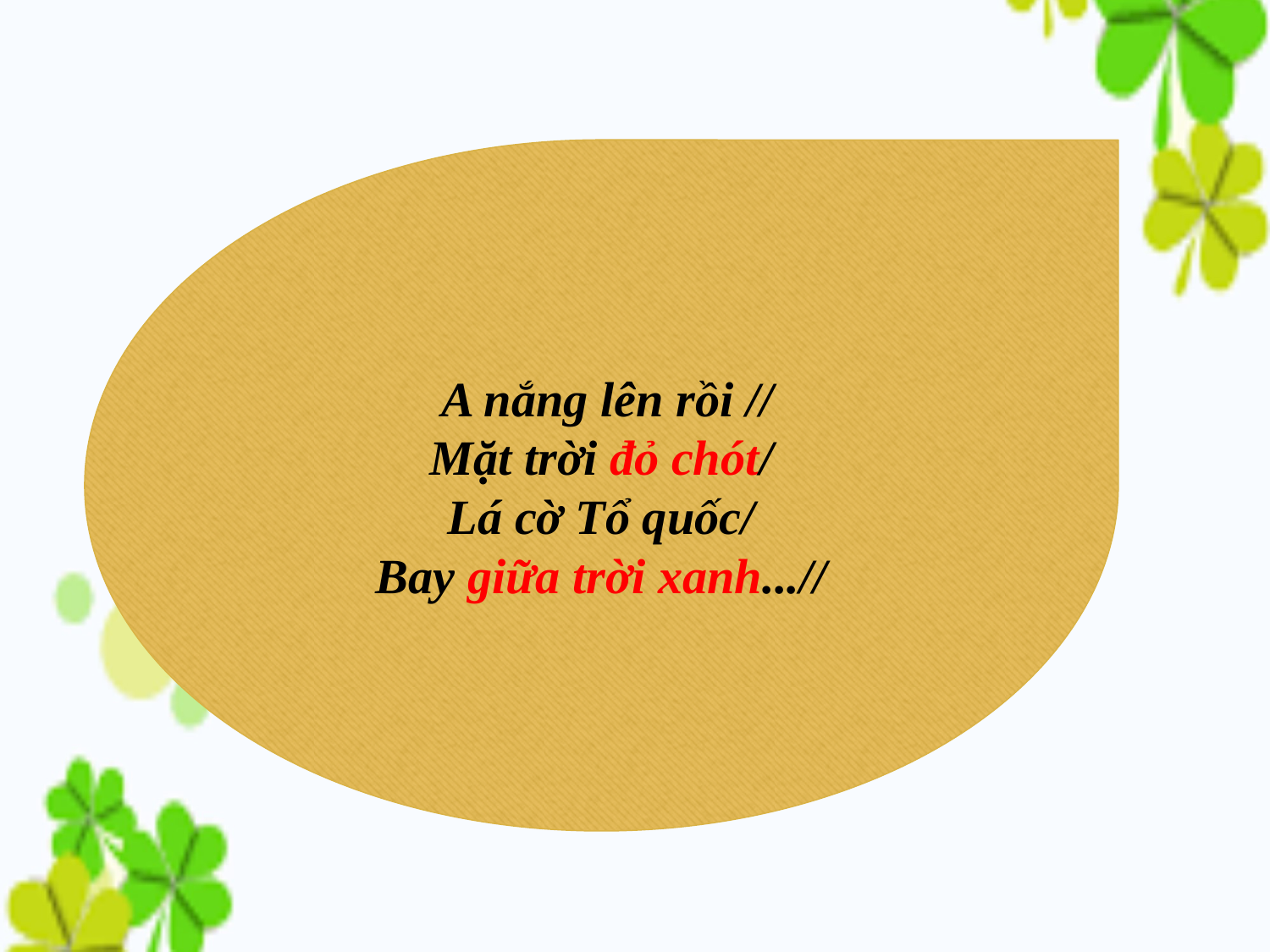

A nắng lên rồi //
Mặt trời đỏ chót/
Lá cờ Tổ quốc/
Bay giữa trời xanh...//